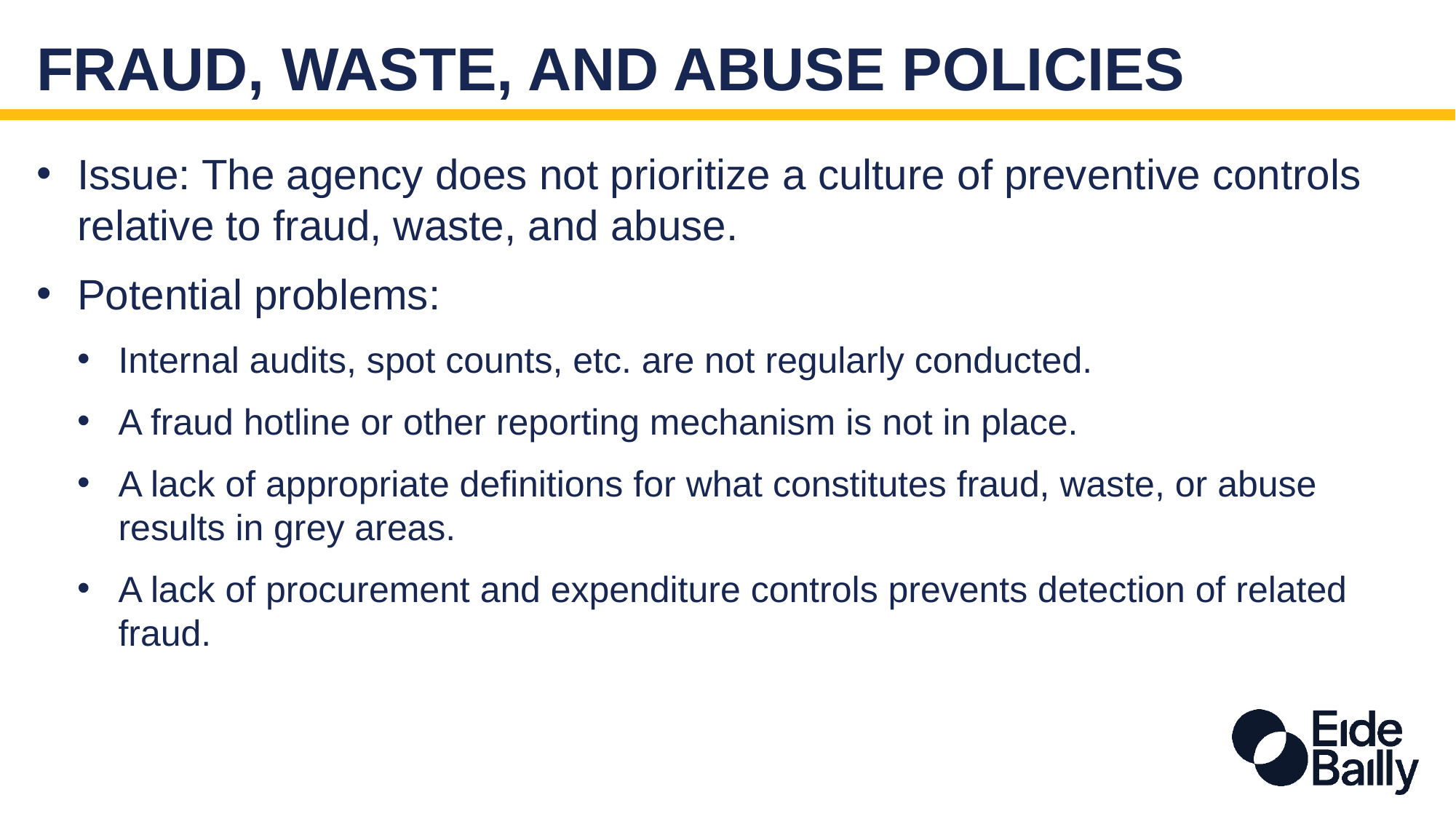

# Fraud, Waste, and Abuse Policies
Issue: The agency does not prioritize a culture of preventive controls relative to fraud, waste, and abuse.
Potential problems:
Internal audits, spot counts, etc. are not regularly conducted.
A fraud hotline or other reporting mechanism is not in place.
A lack of appropriate definitions for what constitutes fraud, waste, or abuse results in grey areas.
A lack of procurement and expenditure controls prevents detection of related fraud.